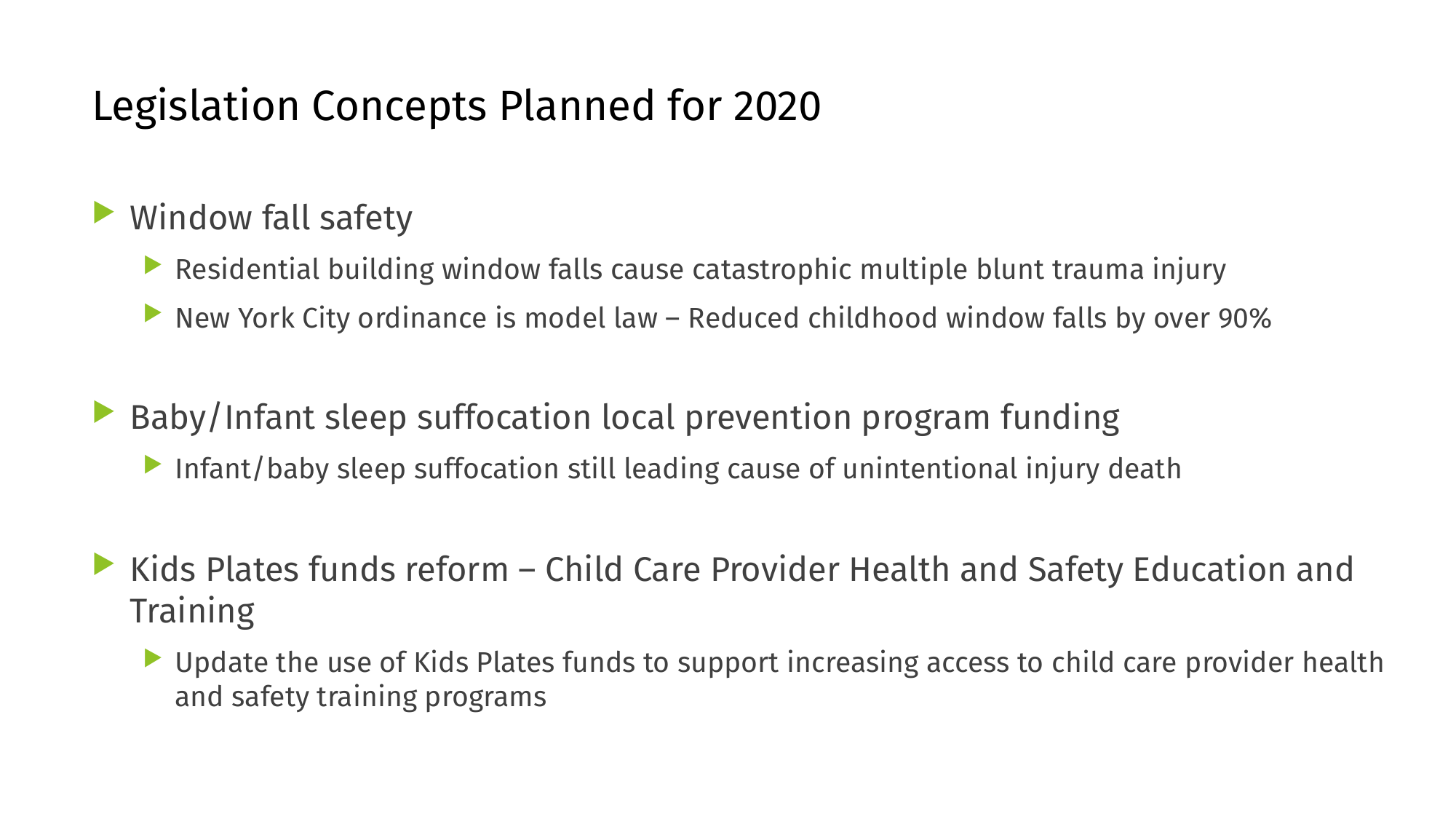

# Legislation Concepts Planned for 2020
Window fall safety
Residential building window falls cause catastrophic multiple blunt trauma injury
New York City ordinance is model law – Reduced childhood window falls by over 90%

Baby/Infant sleep suffocation local prevention program funding
Infant/baby sleep suffocation still leading cause of unintentional injury death

Kids Plates funds reform – Child Care Provider Health and Safety Education and Training
Update the use of Kids Plates funds to support increasing access to child care provider health and safety training programs
CCCSH Children's Roundtable Presentation May 9, 2019
15